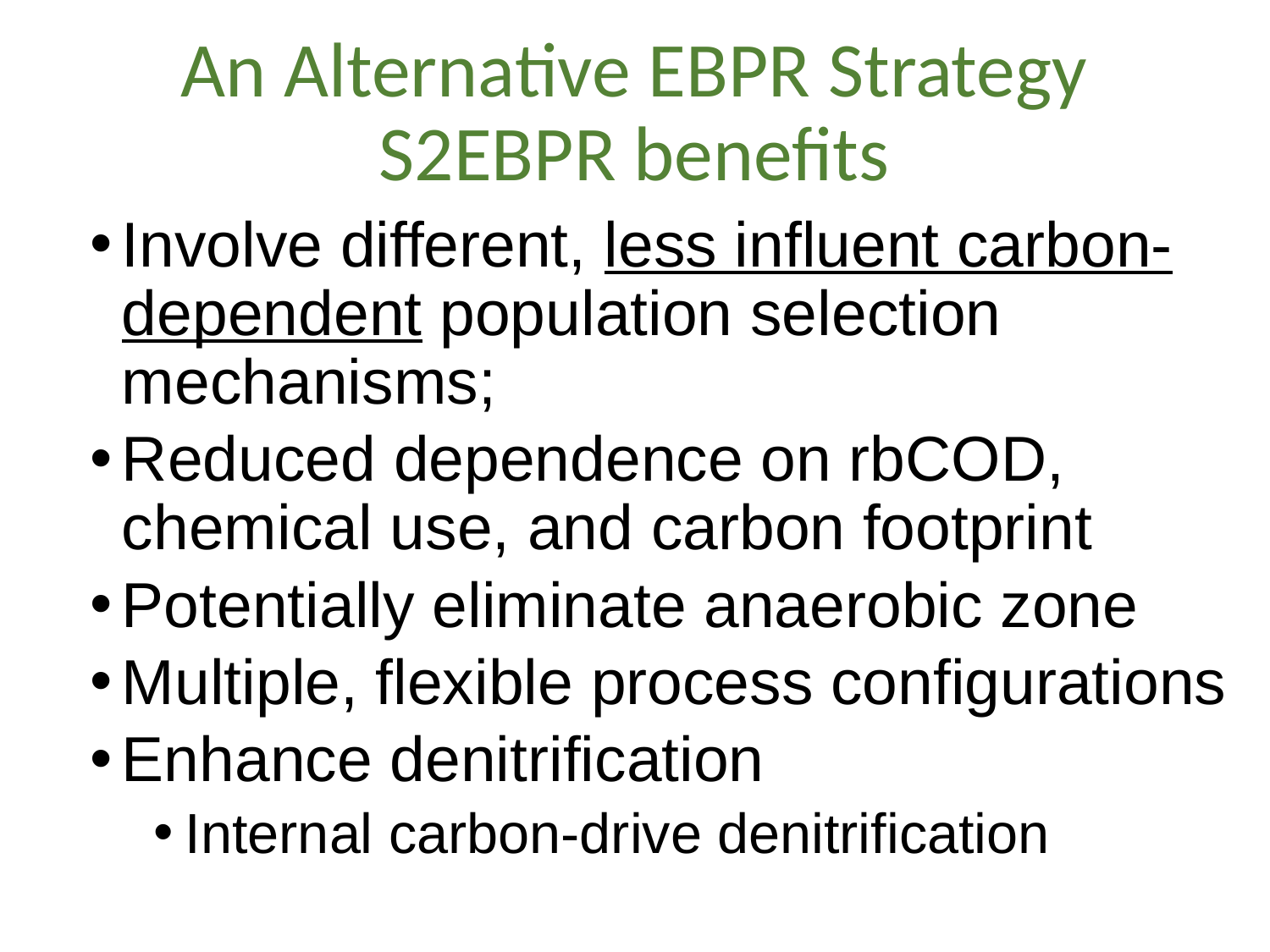

# An Alternative EBPR Strategy  S2EBPR benefits
Involve different, less influent carbon-dependent population selection mechanisms;
Reduced dependence on rbCOD, chemical use, and carbon footprint
Potentially eliminate anaerobic zone
Multiple, flexible process configurations
Enhance denitrification
Internal carbon-drive denitrification